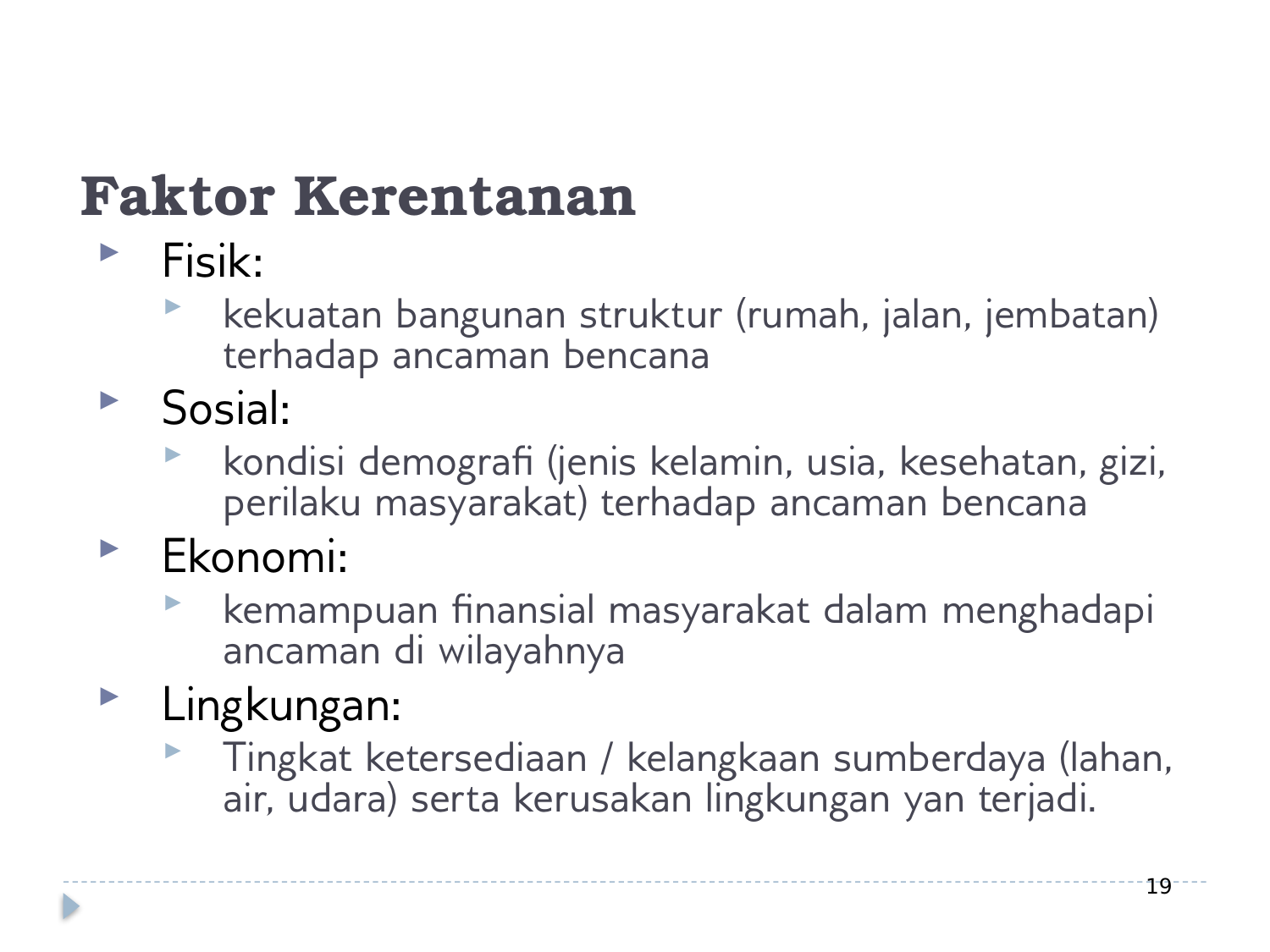

Faktor Kerentanan
Fisik:
kekuatan bangunan struktur (rumah, jalan, jembatan) terhadap ancaman bencana
Sosial:
kondisi demografi (jenis kelamin, usia, kesehatan, gizi, perilaku masyarakat) terhadap ancaman bencana
Ekonomi:
kemampuan finansial masyarakat dalam menghadapi ancaman di wilayahnya
Lingkungan:
Tingkat ketersediaan / kelangkaan sumberdaya (lahan, air, udara) serta kerusakan lingkungan yan terjadi.

19